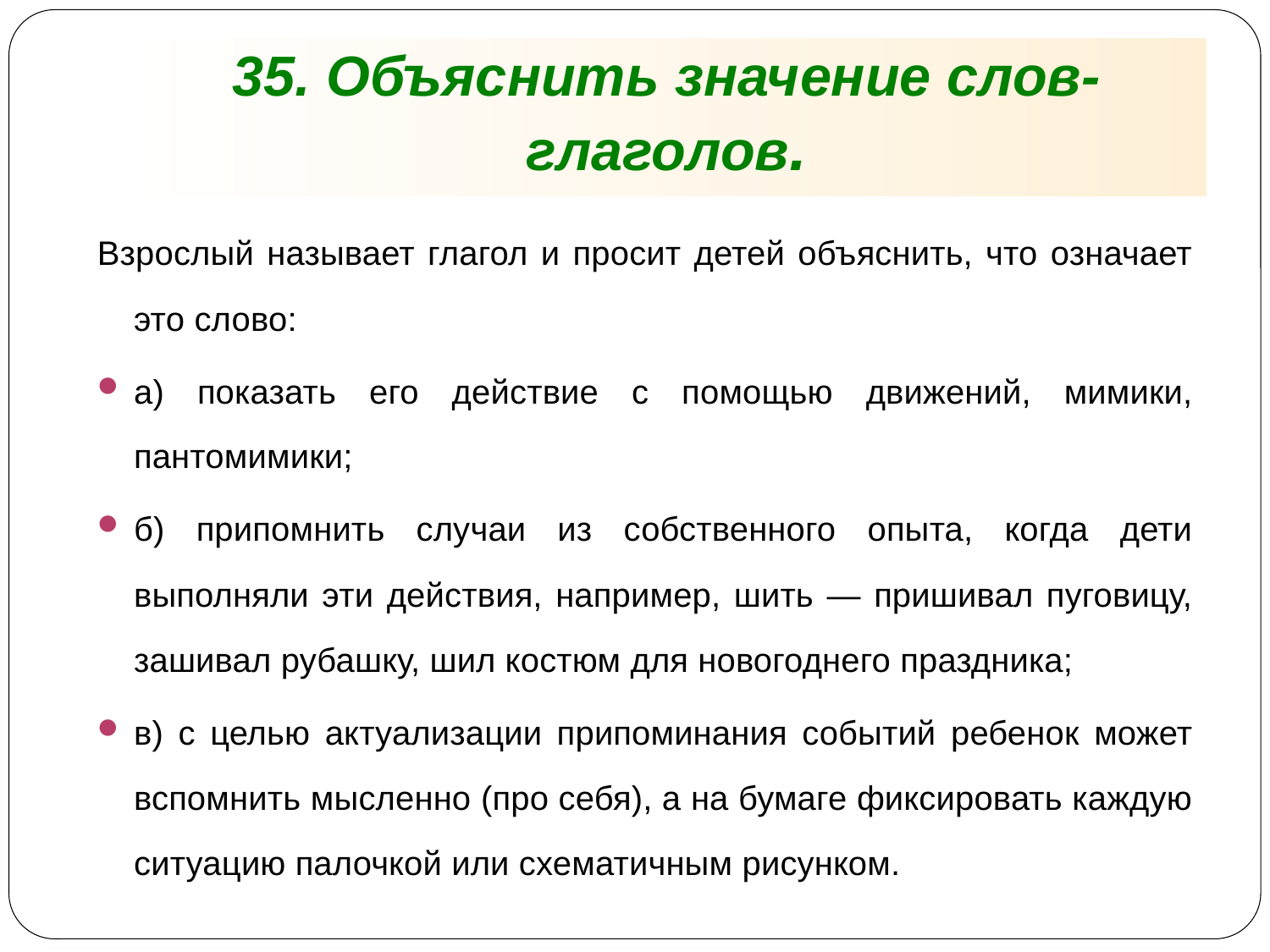

# 35. Объяснить значение слов-глаголов.
Взрослый называет глагол и просит детей объяснить, что означает это слово:
а) показать его действие с помощью движений, мимики, пантомимики;
б) припомнить случаи из собственного опыта, когда дети выполняли эти действия, например, шить — пришивал пуговицу, зашивал рубашку, шил костюм для новогоднего праздника;
в) с целью актуализации припоминания событий ребенок может вспомнить мысленно (про себя), а на бумаге фиксировать каждую ситуацию палочкой или схематичным рисунком.